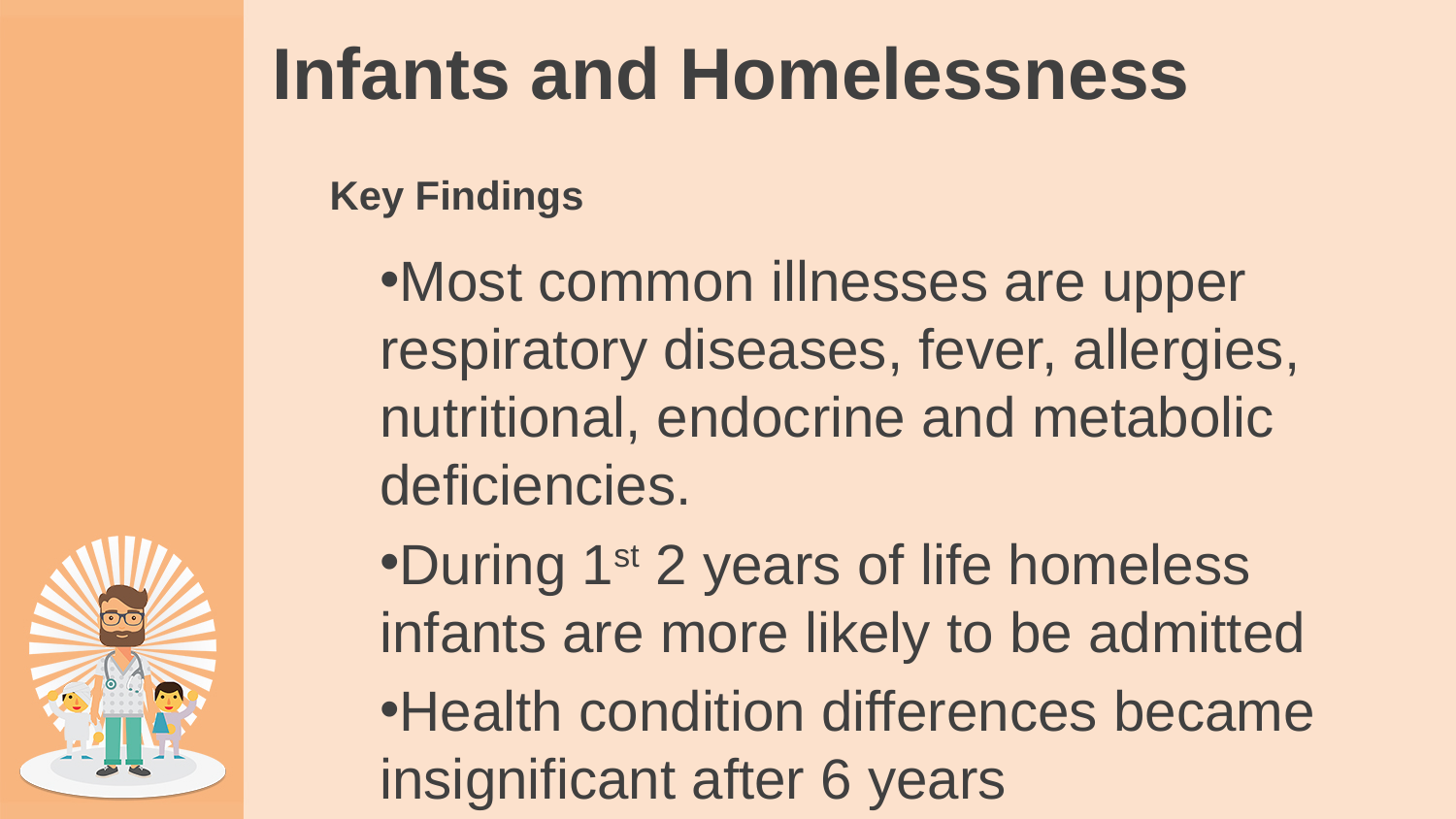

# Infants and Homelessness
Key Findings
Most common illnesses are upper respiratory diseases, fever, allergies, nutritional, endocrine and metabolic deficiencies.
During 1st 2 years of life homeless infants are more likely to be admitted
Health condition differences became insignificant after 6 years